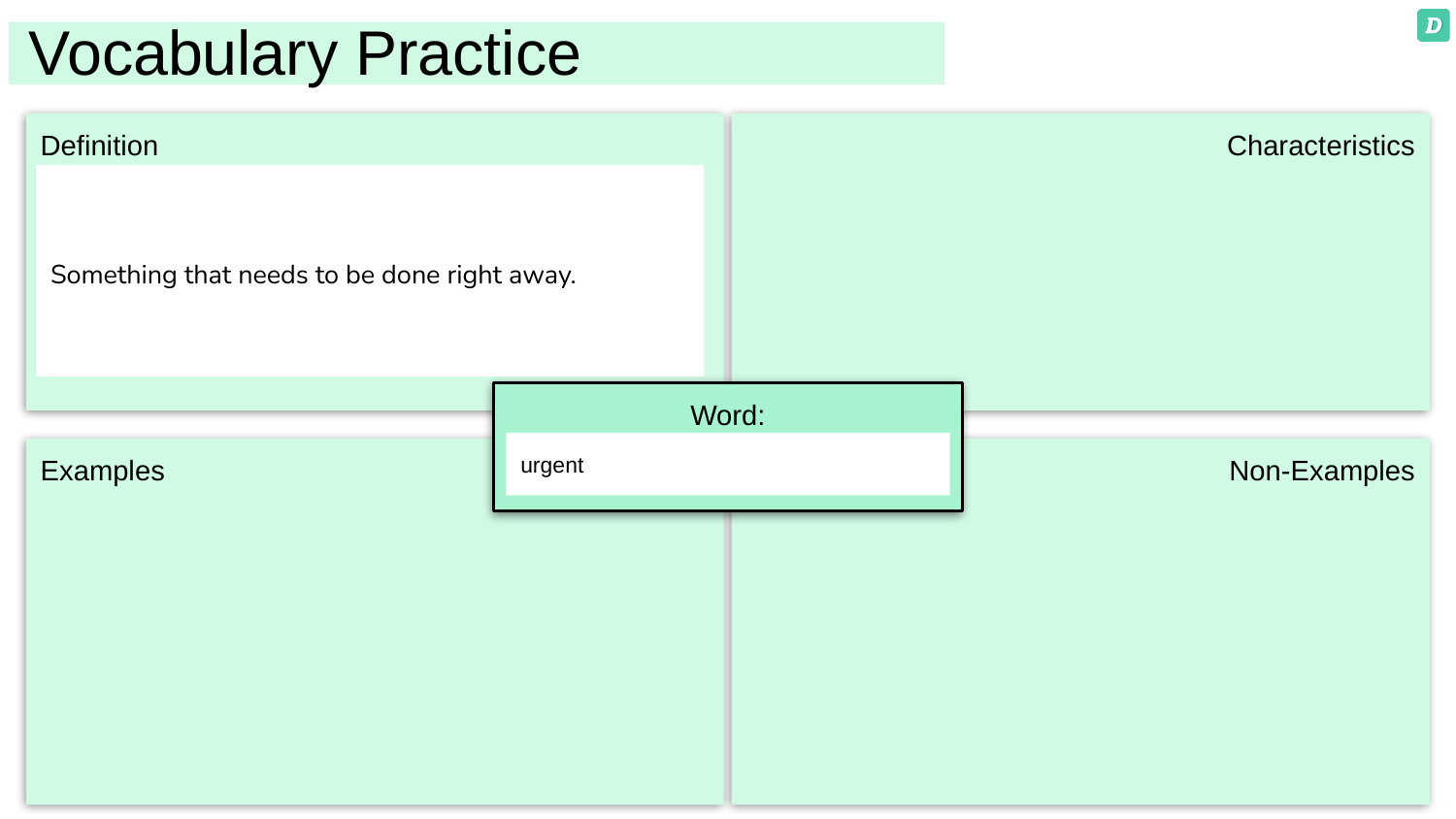

urgent

Something that needs to be done right away.

urgent